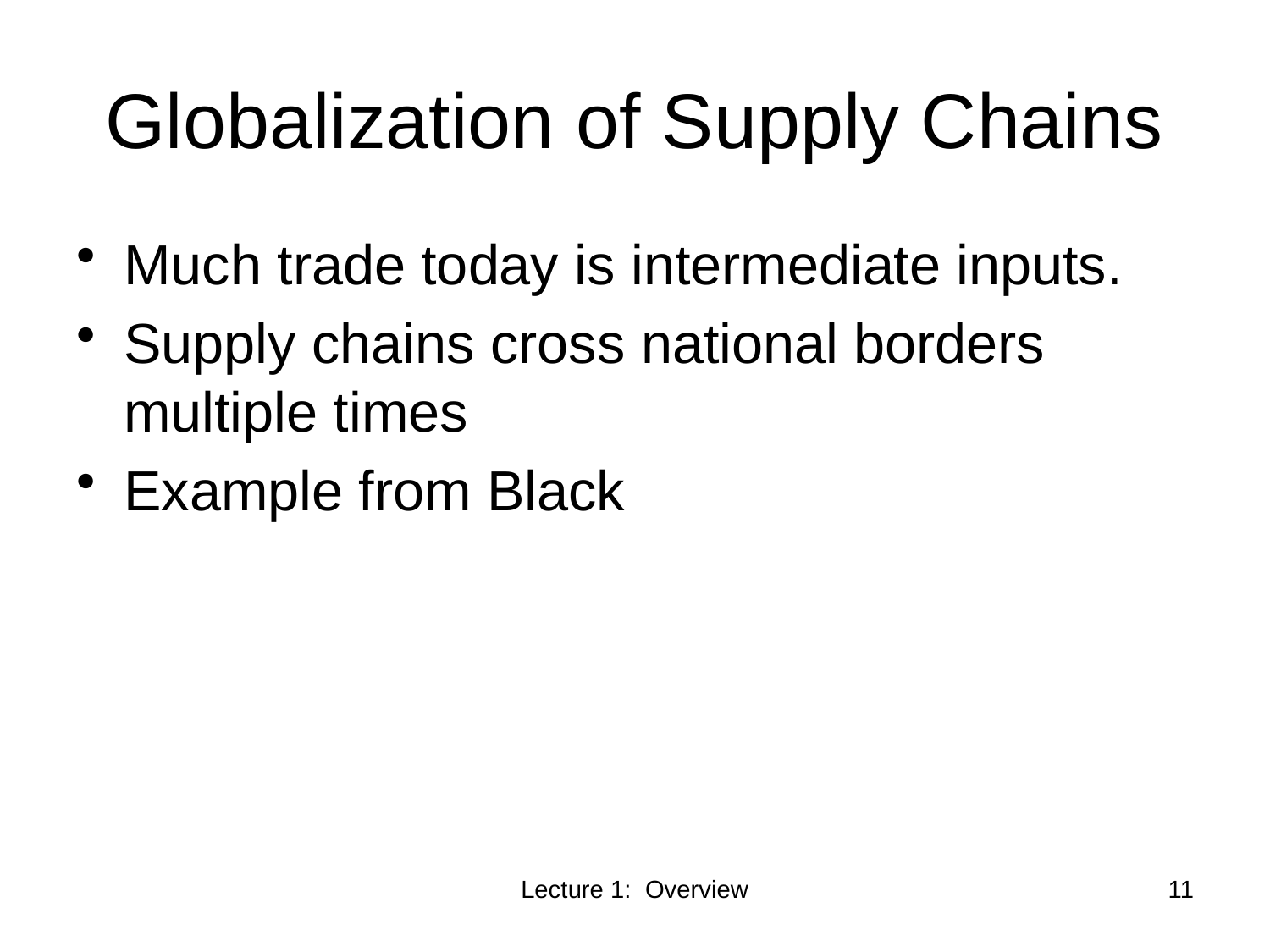

# Globalization of Supply Chains
Much trade today is intermediate inputs.
Supply chains cross national borders multiple times
Example from Black

Lecture 1:  Overview
11